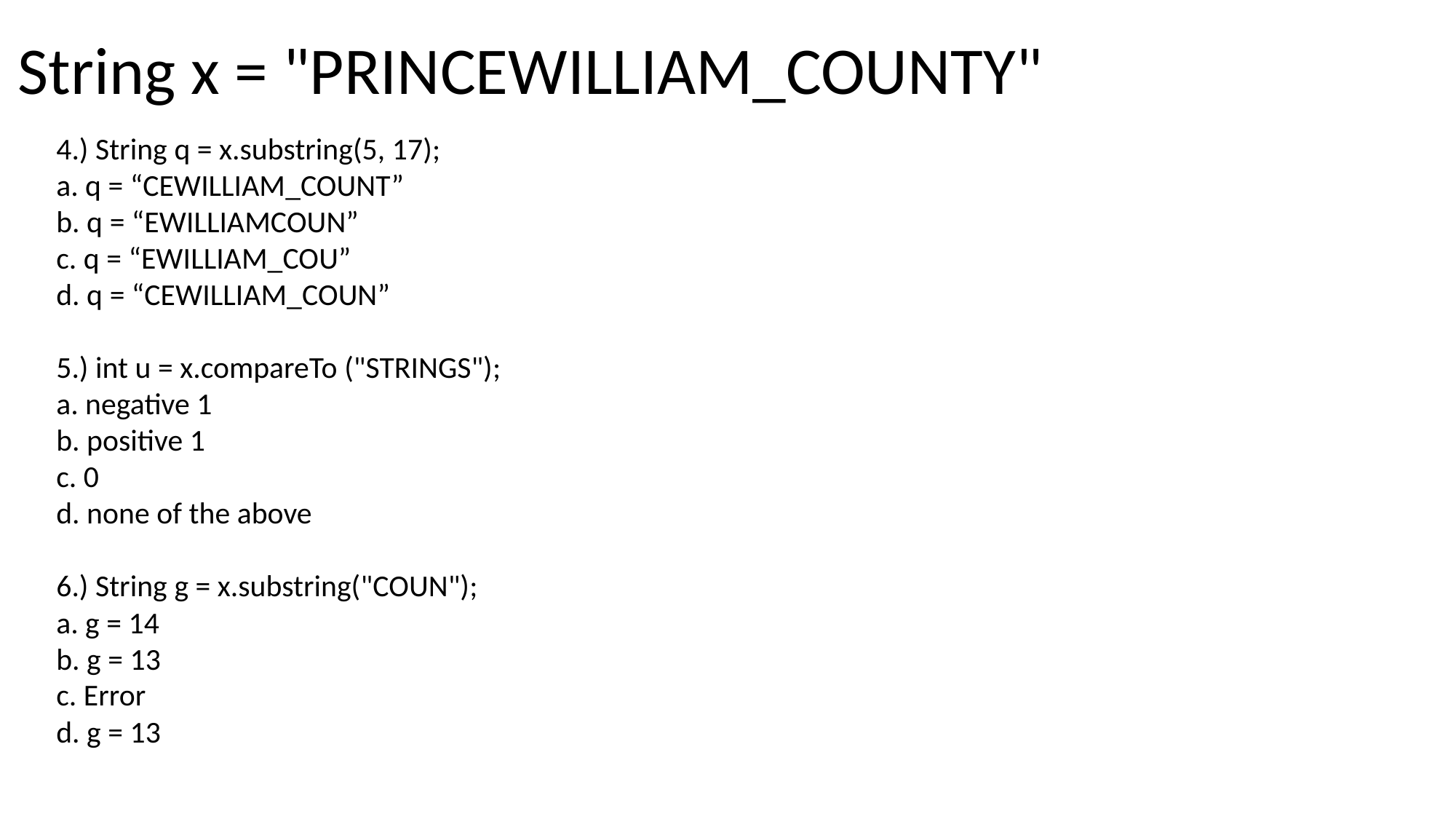

# String x = "PRINCEWILLIAM_COUNTY"
4.) String q = x.substring(5, 17);
a. q = “CEWILLIAM_COUNT”
b. q = “EWILLIAMCOUN”
c. q = “EWILLIAM_COU”
d. q = “CEWILLIAM_COUN”
5.) int u = x.compareTo ("STRINGS");
a. negative 1
b. positive 1
c. 0
d. none of the above
6.) String g = x.substring("COUN");
a. g = 14
b. g = 13
c. Error
d. g = 13